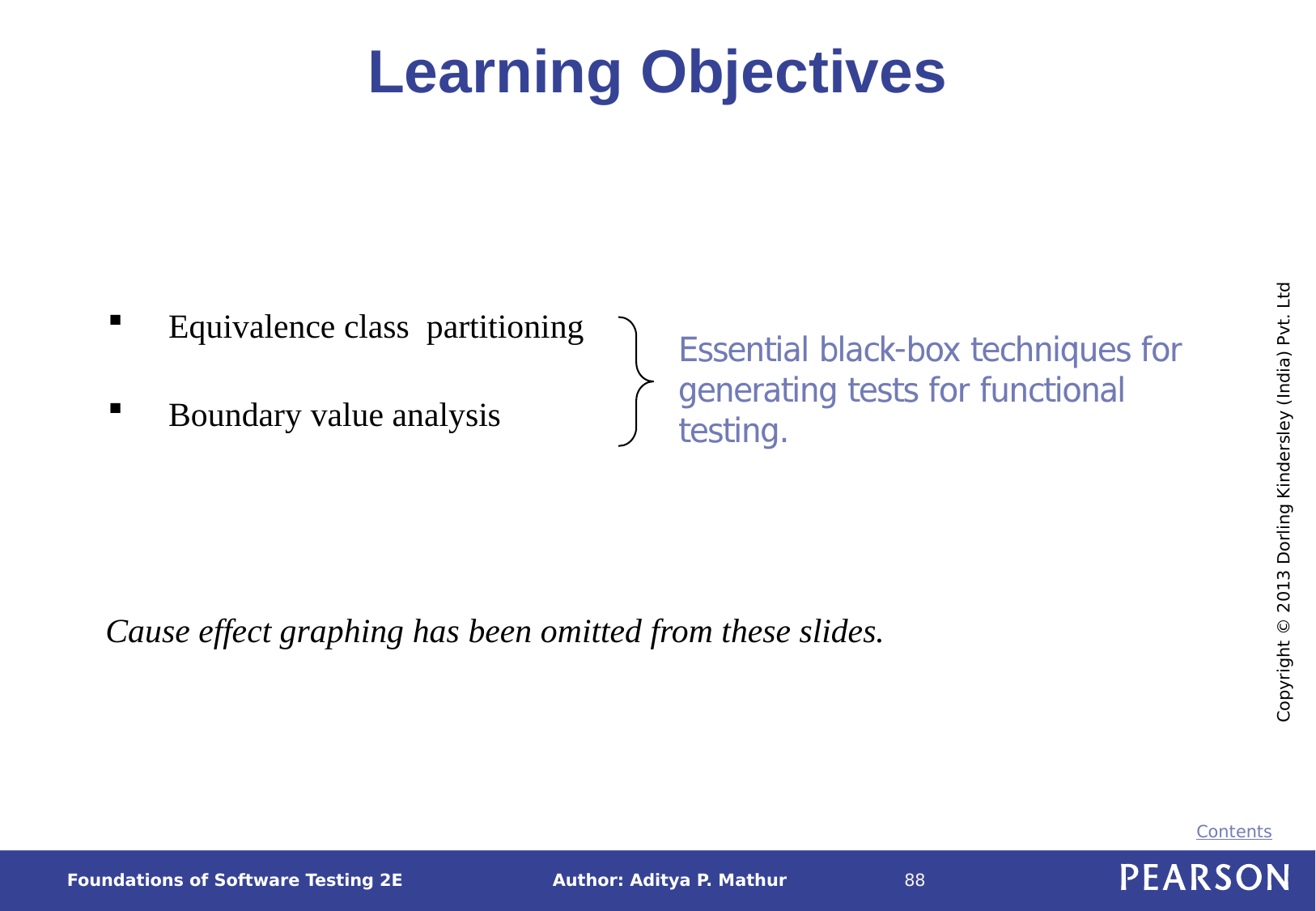

# Learning Objectives
Equivalence class  partitioning

Essential black-box techniques for generating tests for functional testing.
Boundary value analysis
Cause effect graphing has been omitted from these slides.